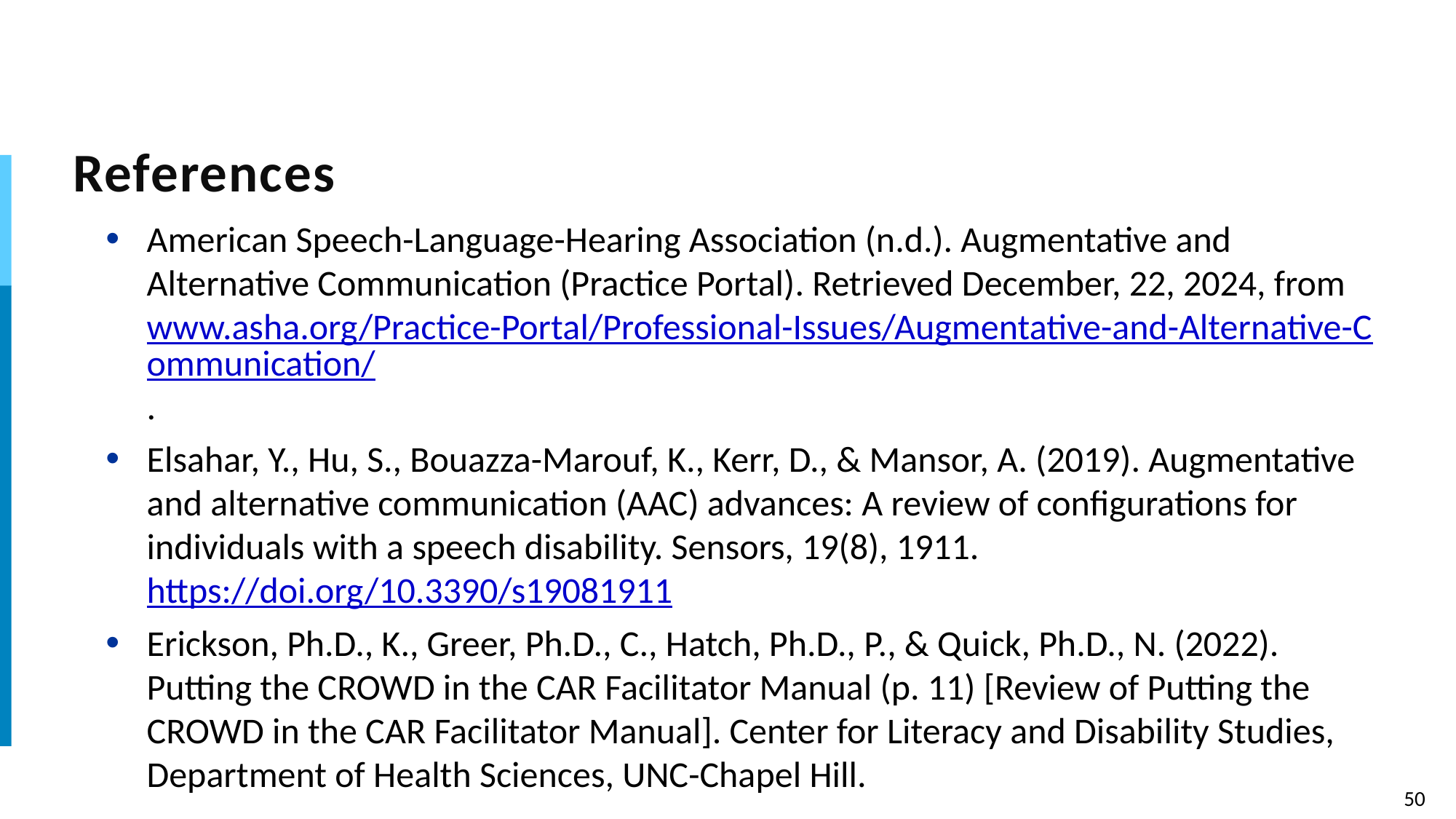

# References
American Speech-Language-Hearing Association (n.d.). Augmentative and Alternative Communication (Practice Portal). Retrieved December, 22, 2024, from www.asha.org/Practice-Portal/Professional-Issues/Augmentative-and-Alternative-Communication/.
Elsahar, Y., Hu, S., Bouazza-Marouf, K., Kerr, D., & Mansor, A. (2019). Augmentative and alternative communication (AAC) advances: A review of configurations for individuals with a speech disability. Sensors, 19(8), 1911. https://doi.org/10.3390/s19081911
Erickson, Ph.D., K., Greer, Ph.D., C., Hatch, Ph.D., P., & Quick, Ph.D., N. (2022). Putting the CROWD in the CAR Facilitator Manual (p. 11) [Review of Putting the CROWD in the CAR Facilitator Manual]. Center for Literacy and Disability Studies, Department of Health Sciences, UNC-Chapel Hill.